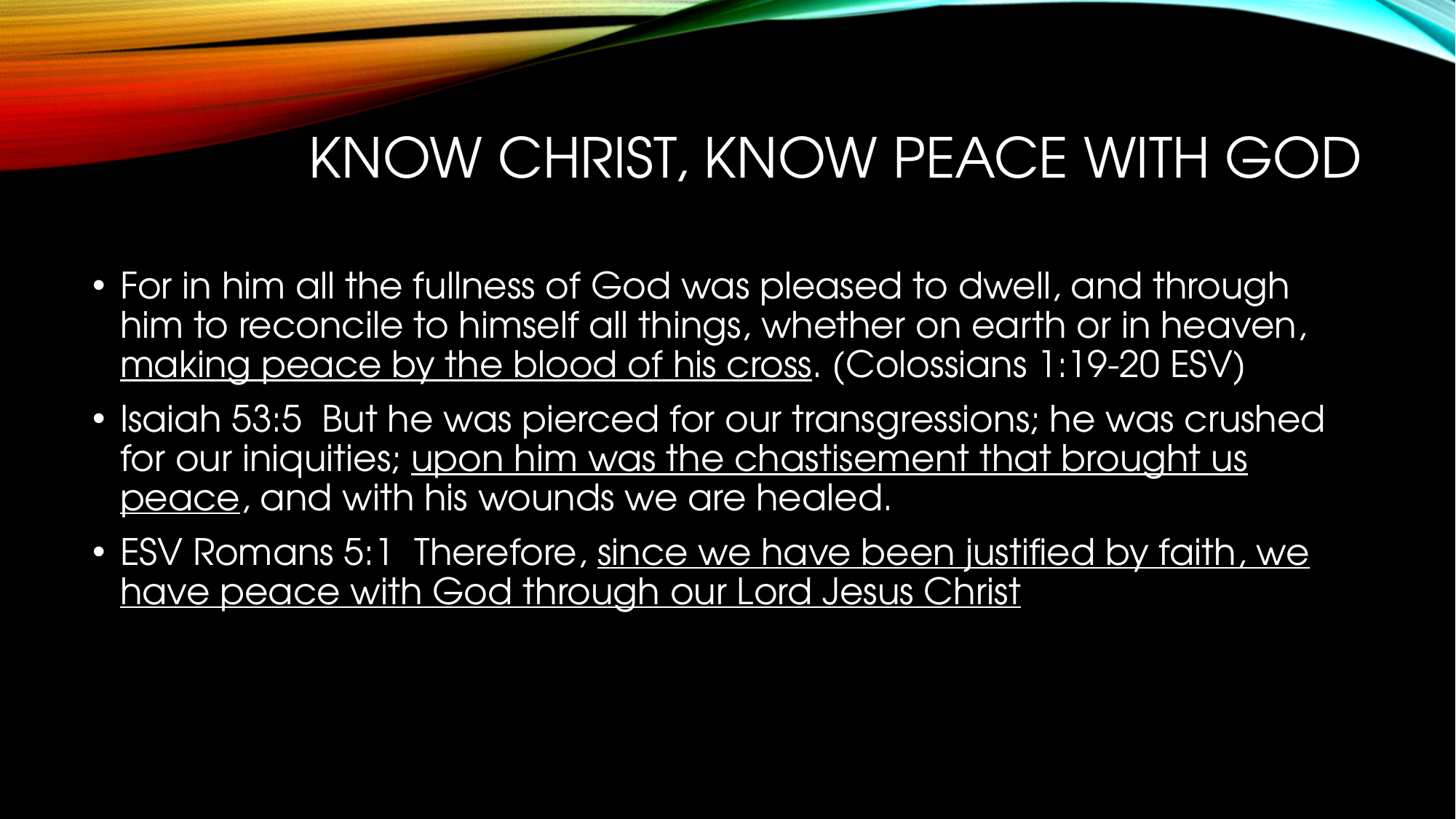

# Know christ, know peace with god
For in him all the fullness of God was pleased to dwell, and through him to reconcile to himself all things, whether on earth or in heaven, making peace by the blood of his cross. (Colossians 1:19-20 ESV)
Isaiah 53:5  But he was pierced for our transgressions; he was crushed for our iniquities; upon him was the chastisement that brought us peace, and with his wounds we are healed.
ESV Romans 5:1  Therefore, since we have been justified by faith, we have peace with God through our Lord Jesus Christ